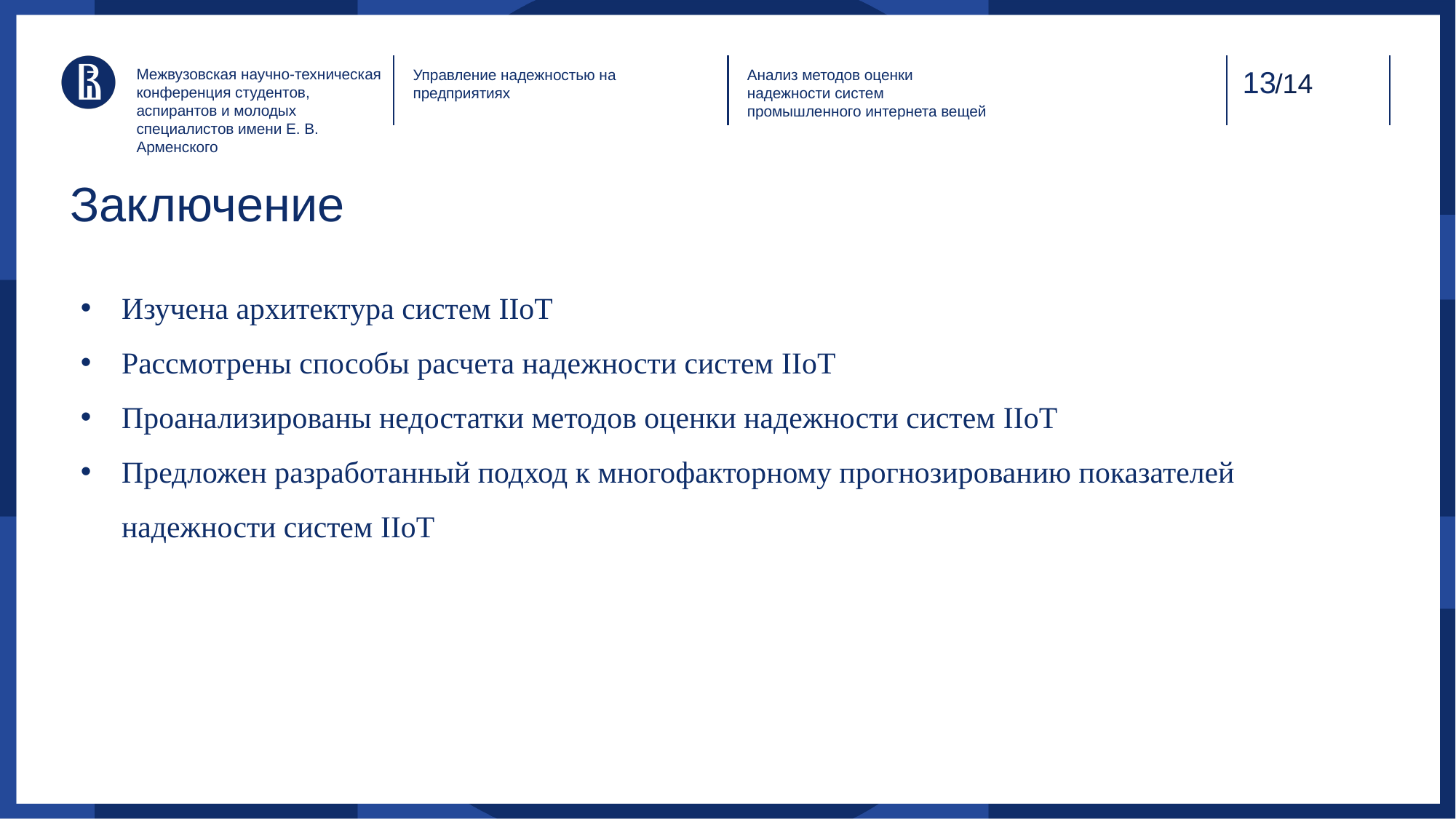

Межвузовская научно-техническая конференция студентов, аспирантов и молодых специалистов имени Е. В. Арменского
Управление надежностью на предприятиях

Анализ методов оценки надежности систем промышленного интернета вещей
/14
# Заключение
Изучена архитектура систем IIoT
Рассмотрены способы расчета надежности систем IIoT
Проанализированы недостатки методов оценки надежности систем IIoT
Предложен разработанный подход к многофакторному прогнозированию показателей надежности систем IIoT